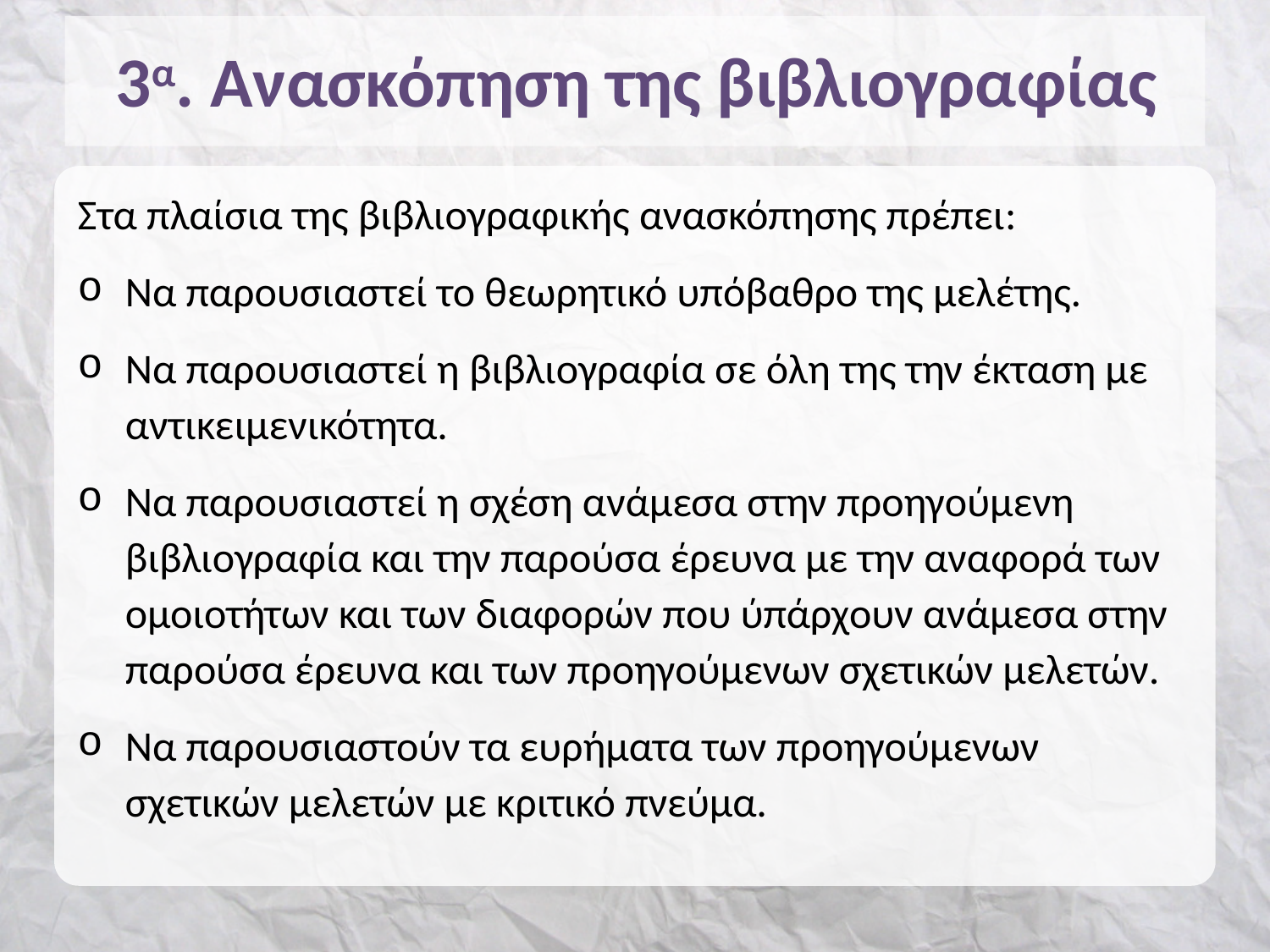

# 3α. Ανασκόπηση της βιβλιογραφίας
Στα πλαίσια της βιβλιογραφικής ανασκόπησης πρέπει:
Να παρουσιαστεί το θεωρητικό υπόβαθρο της μελέτης.
Να παρουσιαστεί η βιβλιογραφία σε όλη της την έκταση με αντικειμενικότητα.
Να παρουσιαστεί η σχέση ανάμεσα στην προηγούμενη βιβλιογραφία και την παρούσα έρευνα με την αναφορά των ομοιοτήτων και των διαφορών που ύπάρχουν ανάμεσα στην παρούσα έρευνα και των προηγούμενων σχετικών μελετών.
Να παρουσιαστούν τα ευρήματα των προηγούμενων σχετικών μελετών με κριτικό πνεύμα.